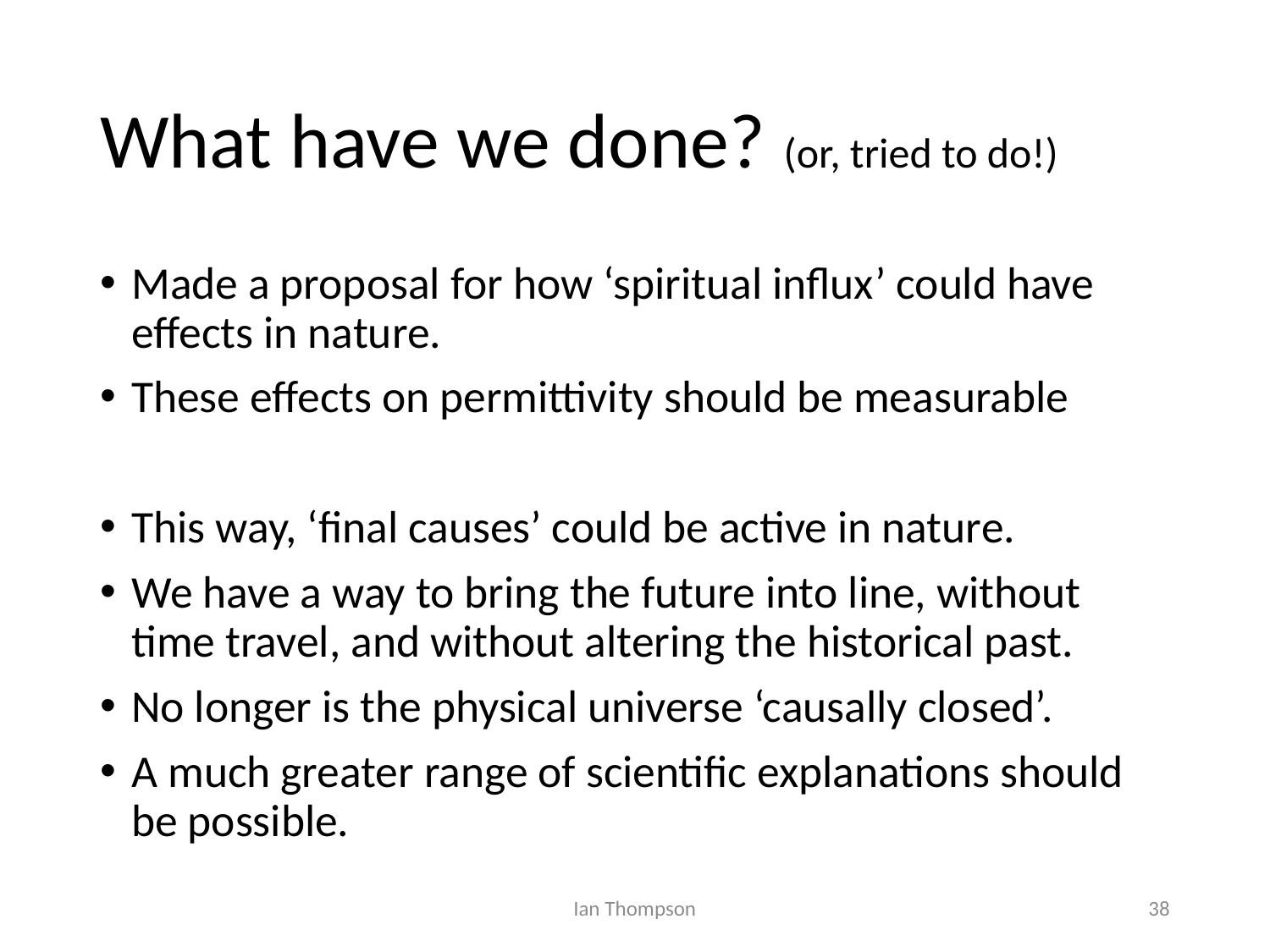

# What have we done? (or, tried to do!)
Made a proposal for how ‘spiritual influx’ could have effects in nature.
These effects on permittivity should be measurable

This way, ‘final causes’ could be active in nature.
We have a way to bring the future into line, without time travel, and without altering the historical past.
No longer is the physical universe ‘causally closed’.
A much greater range of scientific explanations should be possible.

Ian Thompson
38